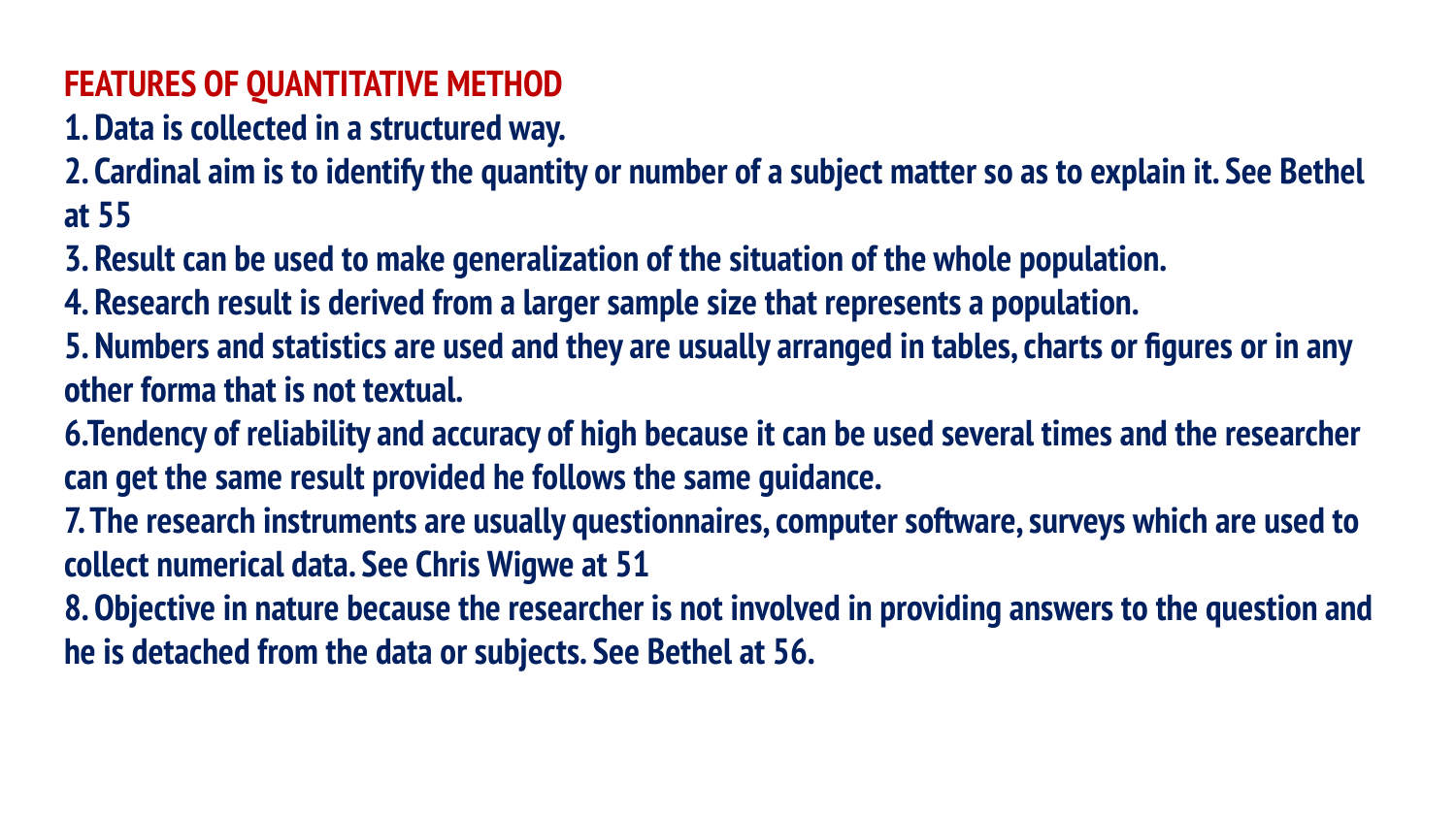

# FEATURES OF QUANTITATIVE METHOD 1. Data is collected in a structured way. 2. Cardinal aim is to identify the quantity or number of a subject matter so as to explain it. See Bethel at 55 3. Result can be used to make generalization of the situation of the whole population. 4. Research result is derived from a larger sample size that represents a population. 5. Numbers and statistics are used and they are usually arranged in tables, charts or figures or in any other forma that is not textual. 6.Tendency of reliability and accuracy of high because it can be used several times and the researcher can get the same result provided he follows the same guidance. 7. The research instruments are usually questionnaires, computer software, surveys which are used to collect numerical data. See Chris Wigwe at 51 8. Objective in nature because the researcher is not involved in providing answers to the question and he is detached from the data or subjects. See Bethel at 56.